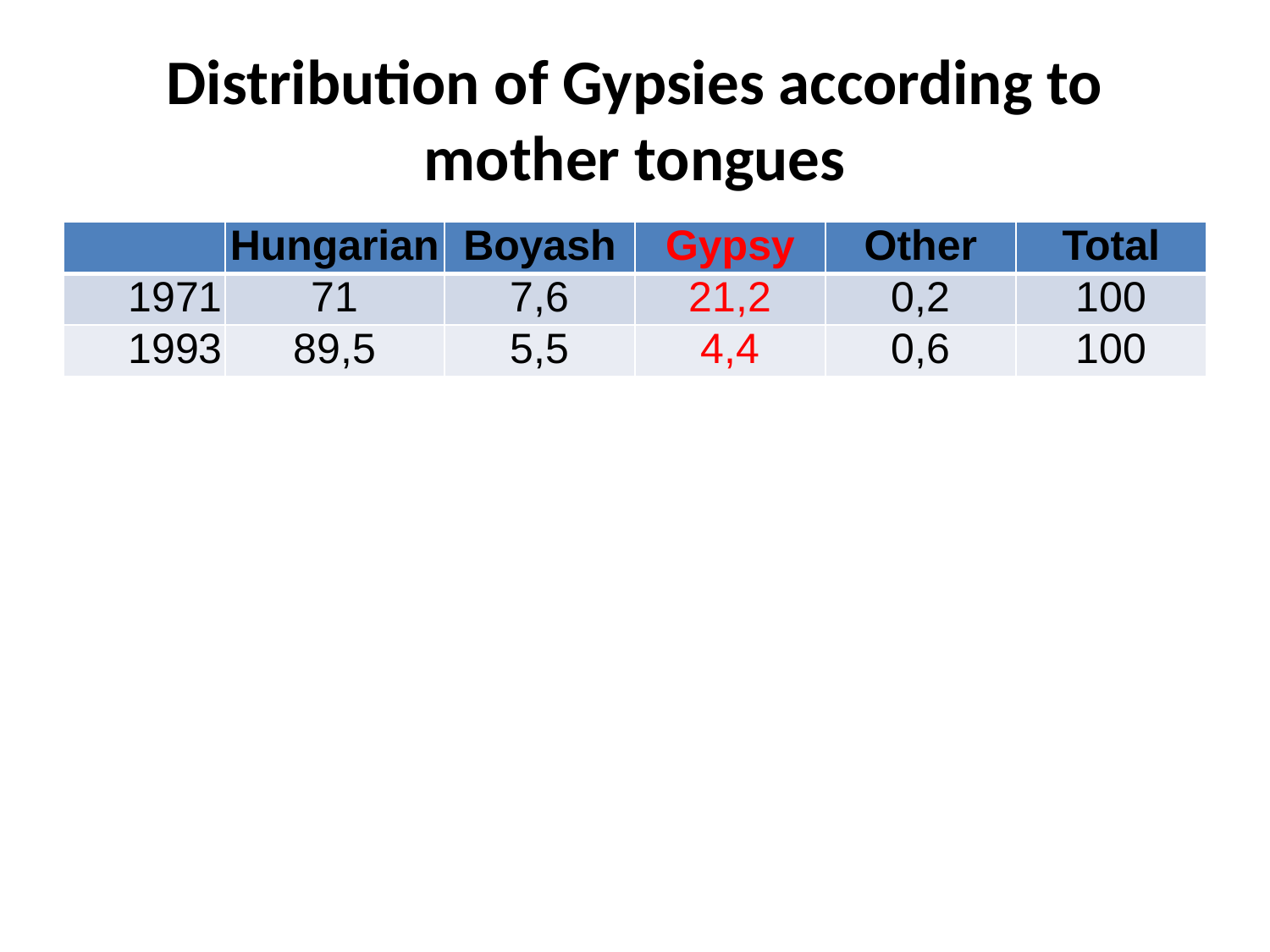

# Distribution of Gypsies according to mother tongues
|  | Hungarian | Boyash | Gypsy | Other | Total |
| --- | --- | --- | --- | --- | --- |
| 1971 | 71 | 7,6 | 21,2 | 0,2 | 100 |
| 1993 | 89,5 | 5,5 | 4,4 | 0,6 | 100 |